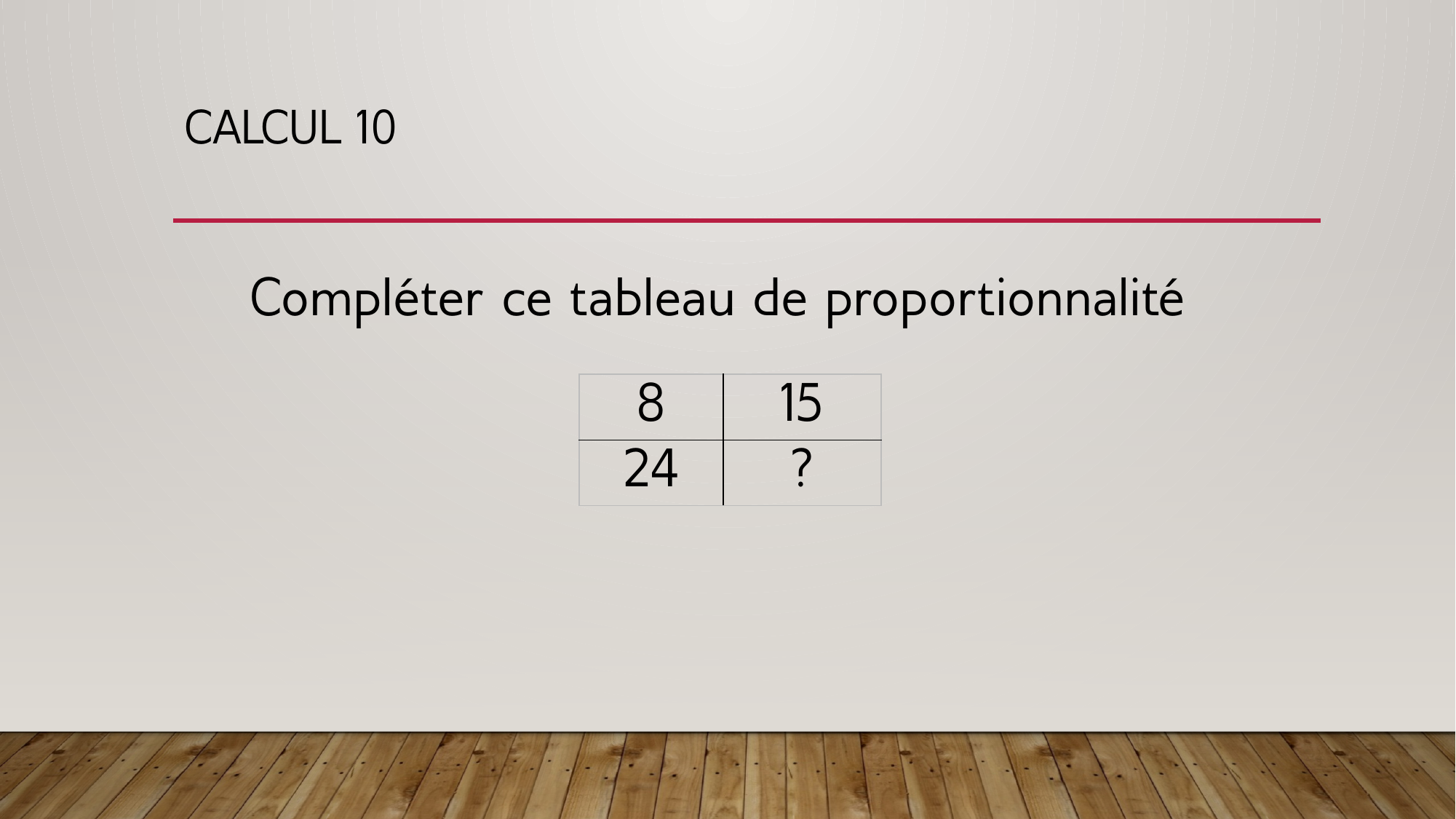

# Calcul 10
Compléter ce tableau de proportionnalité
| 8 | 15 |
| --- | --- |
| 24 | ? |